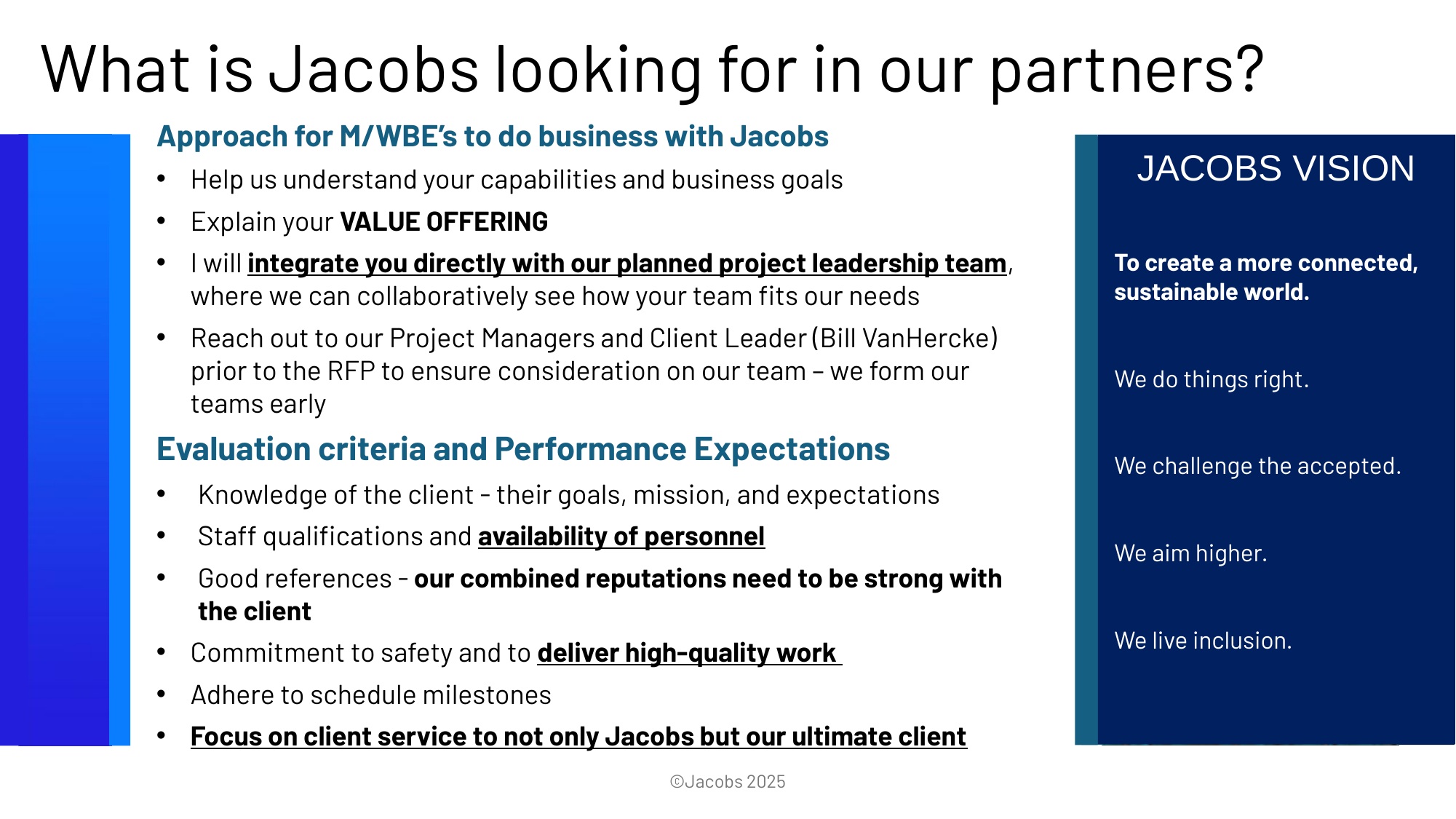

# What is Jacobs looking for in our partners?
Approach for M/WBE’s to do business with Jacobs
Help us understand your capabilities and business goals
Explain your VALUE OFFERING
I will integrate you directly with our planned project leadership team, where we can collaboratively see how your team fits our needs
Reach out to our Project Managers and Client Leader (Bill VanHercke) prior to the RFP to ensure consideration on our team – we form our teams early
Evaluation criteria and Performance Expectations
Knowledge of the client - their goals, mission, and expectations
Staff qualifications and availability of personnel
Good references - our combined reputations need to be strong with the client
Commitment to safety and to deliver high-quality work
Adhere to schedule milestones
Focus on client service to not only Jacobs but our ultimate client

JACOBS VISION
To create a more connected, sustainable world.

We do things right.

We challenge the accepted.

We aim higher.

We live inclusion.

©Jacobs 2025